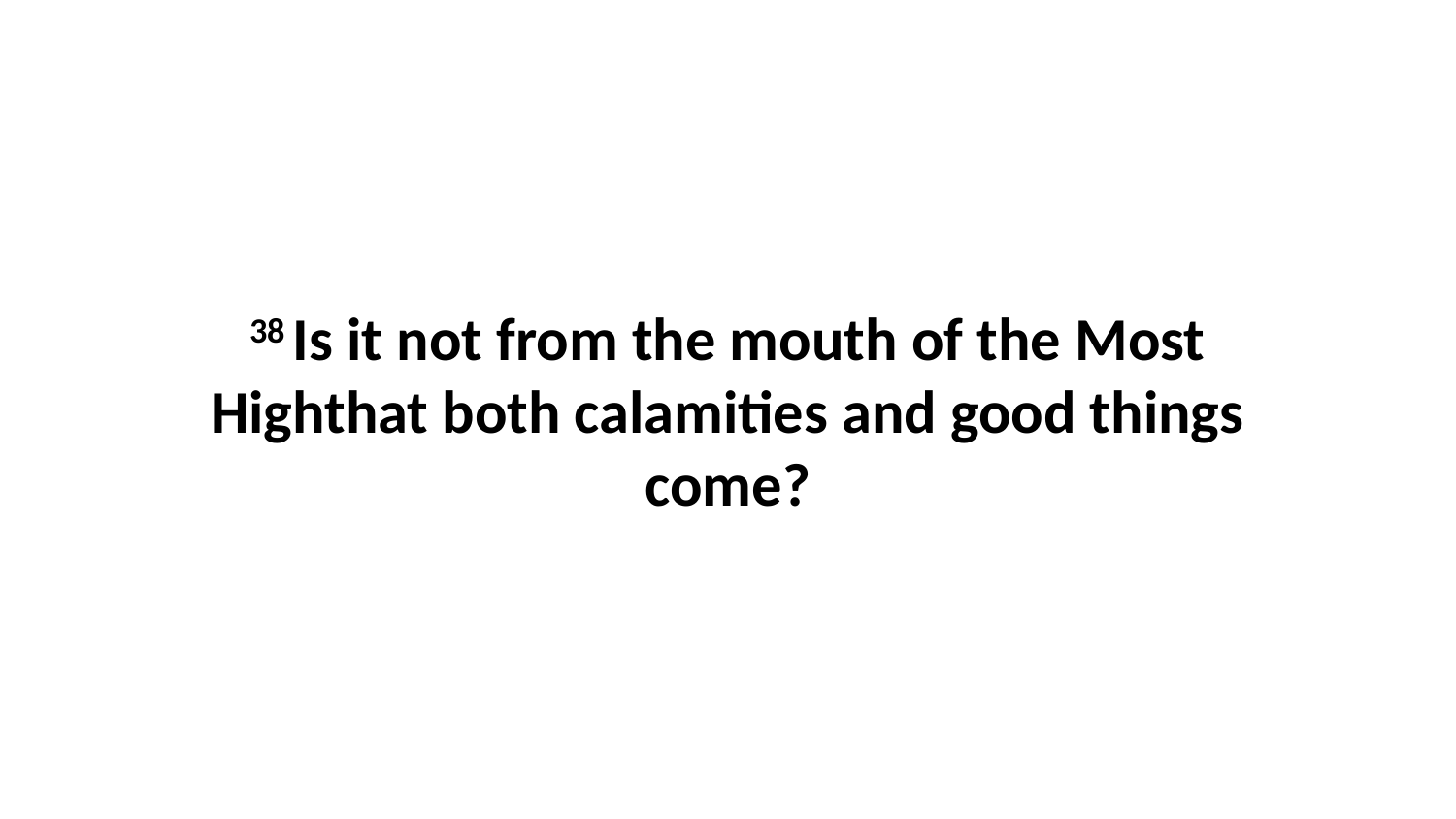

38 Is it not from the mouth of the Most Highthat both calamities and good things come?